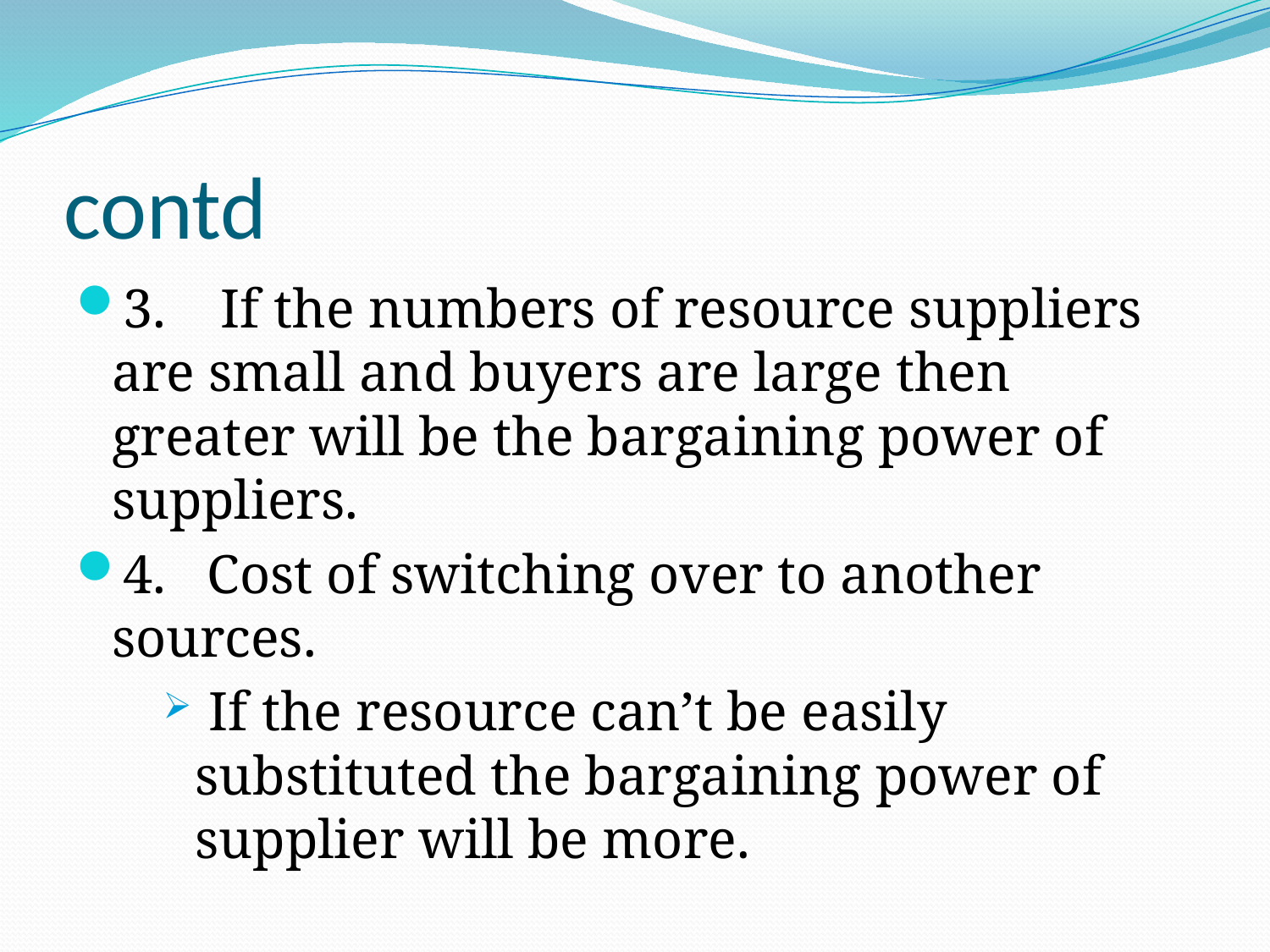

# contd
3.    If the numbers of resource suppliers are small and buyers are large then greater will be the bargaining power of suppliers.
4.   Cost of switching over to another sources.
 If the resource can’t be easily substituted the bargaining power of supplier will be more.